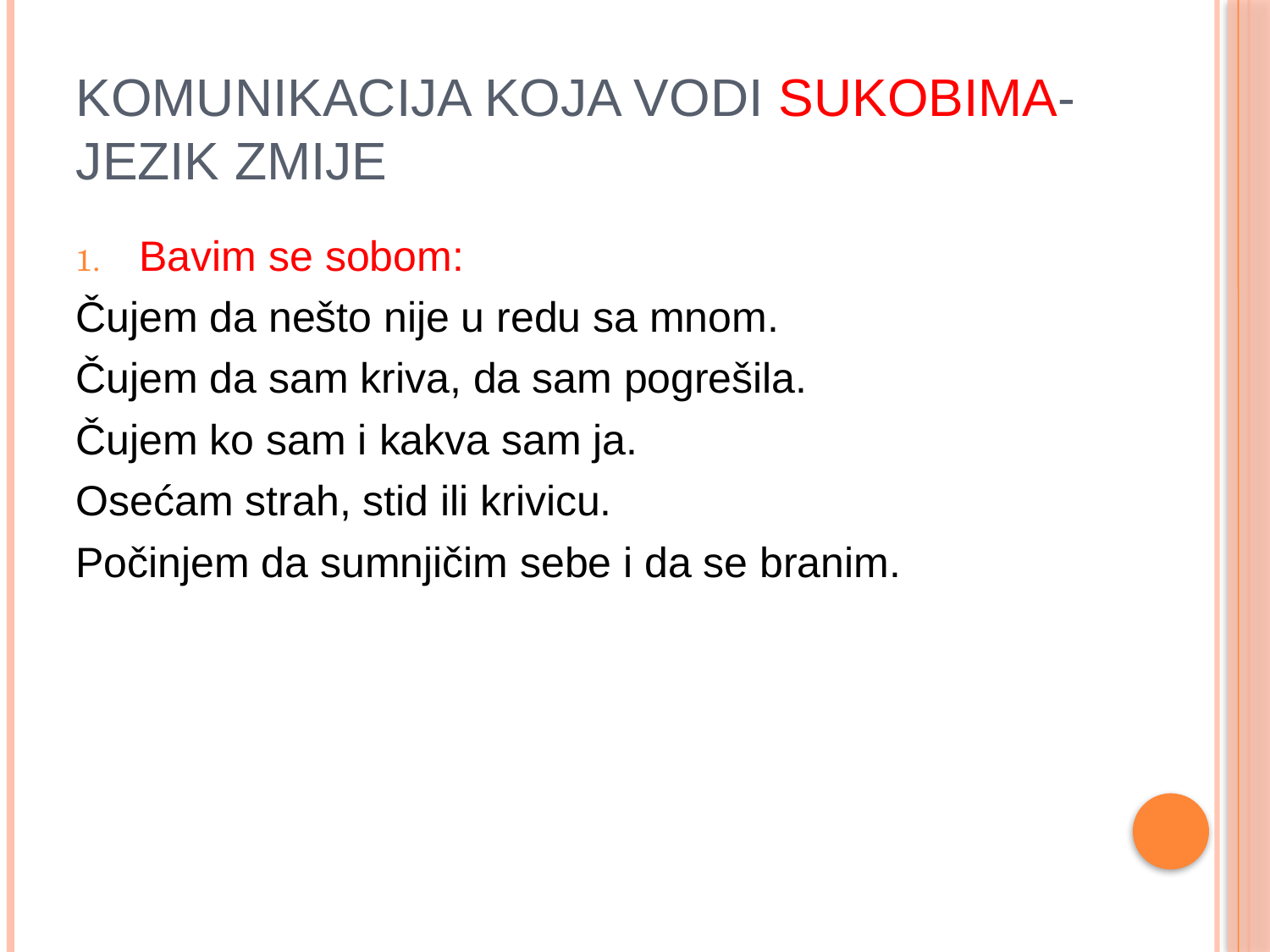

# Komunikacija koja vodi sukobima-jezik zmije
Bavim se sobom:
Čujem da nešto nije u redu sa mnom.
Čujem da sam kriva, da sam pogrešila.
Čujem ko sam i kakva sam ja.
Osećam strah, stid ili krivicu.
Počinjem da sumnjičim sebe i da se branim.